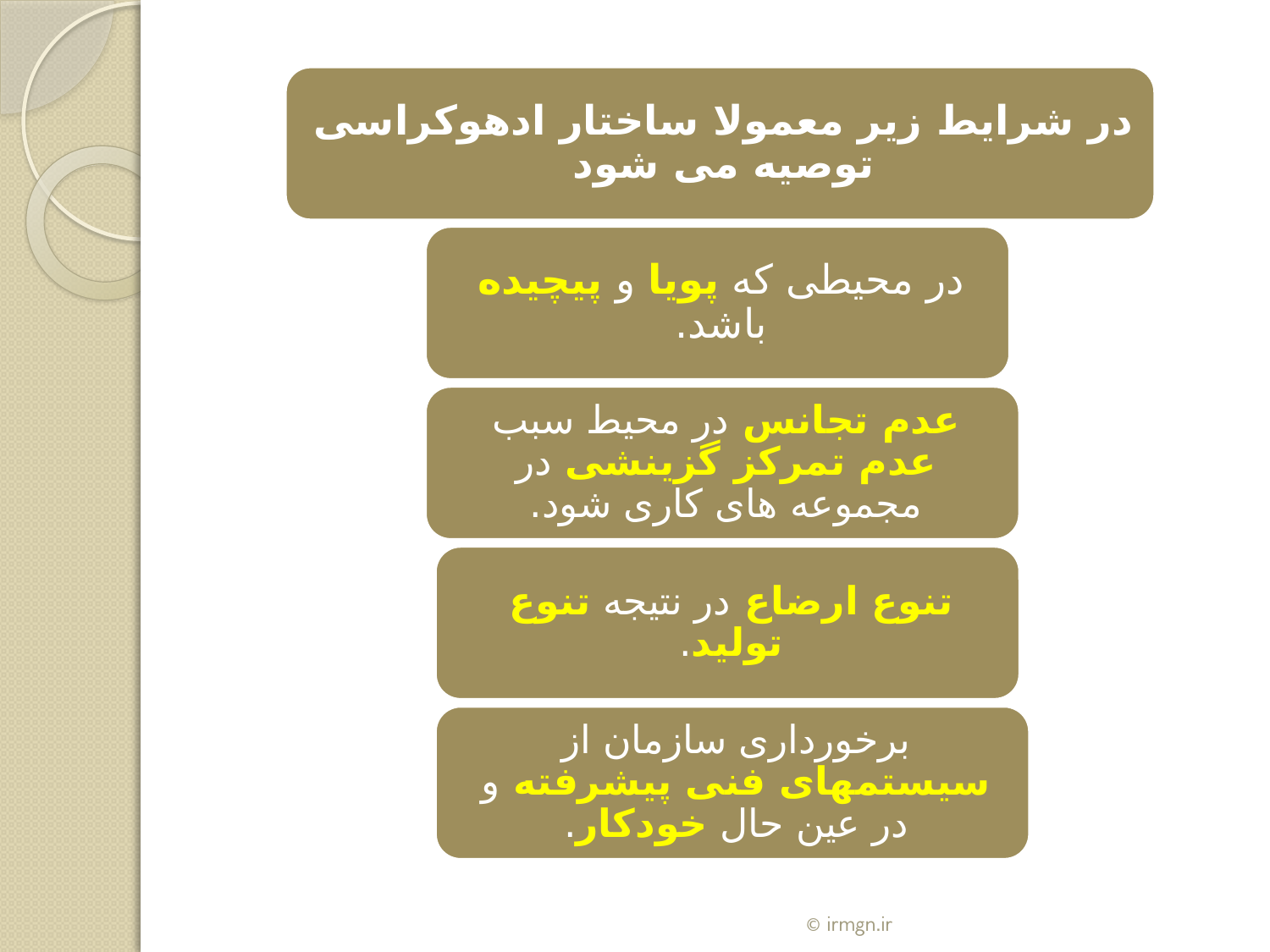

در شرایط زیر معمولا ساختار ادهوکراسی توصیه می شود
در محیطی که پویا و پیچیده باشد.
عدم تجانس در محیط سبب عدم تمرکز گزینشی در مجموعه های کاری شود.
تنوع ارضاع در نتیجه تنوع تولید.
برخورداری سازمان از سیستمهای فنی پیشرفته و در عین حال خودکار.
© irmgn.ir